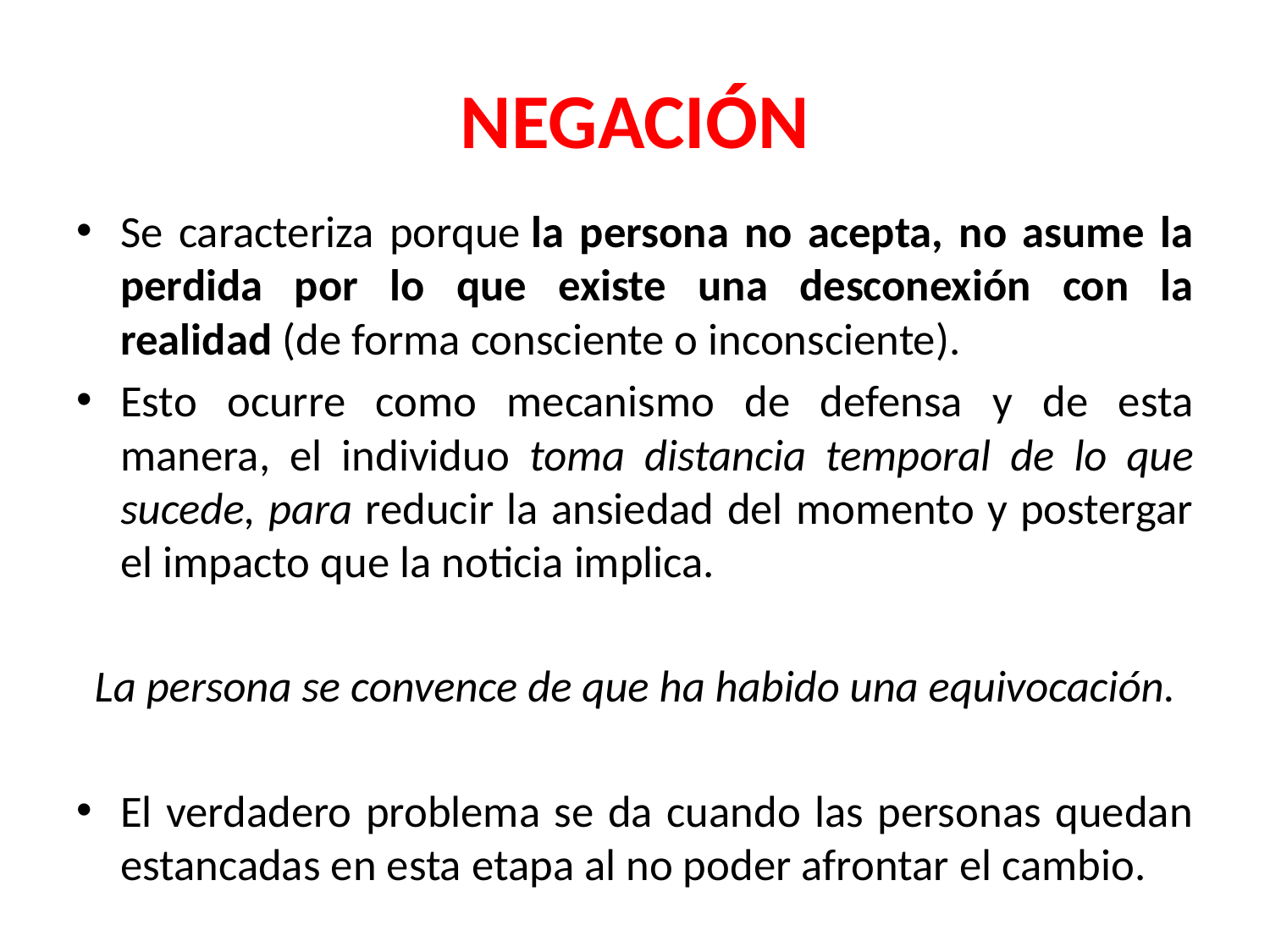

# NEGACIÓN
Se caracteriza porque la persona no acepta, no asume la perdida por lo que existe una desconexión con la realidad (de forma consciente o inconsciente).
Esto ocurre como mecanismo de defensa y de esta manera, el individuo toma distancia temporal de lo que sucede, para reducir la ansiedad del momento y postergar el impacto que la noticia implica.

La persona se convence de que ha habido una equivocación.

El verdadero problema se da cuando las personas quedan estancadas en esta etapa al no poder afrontar el cambio.